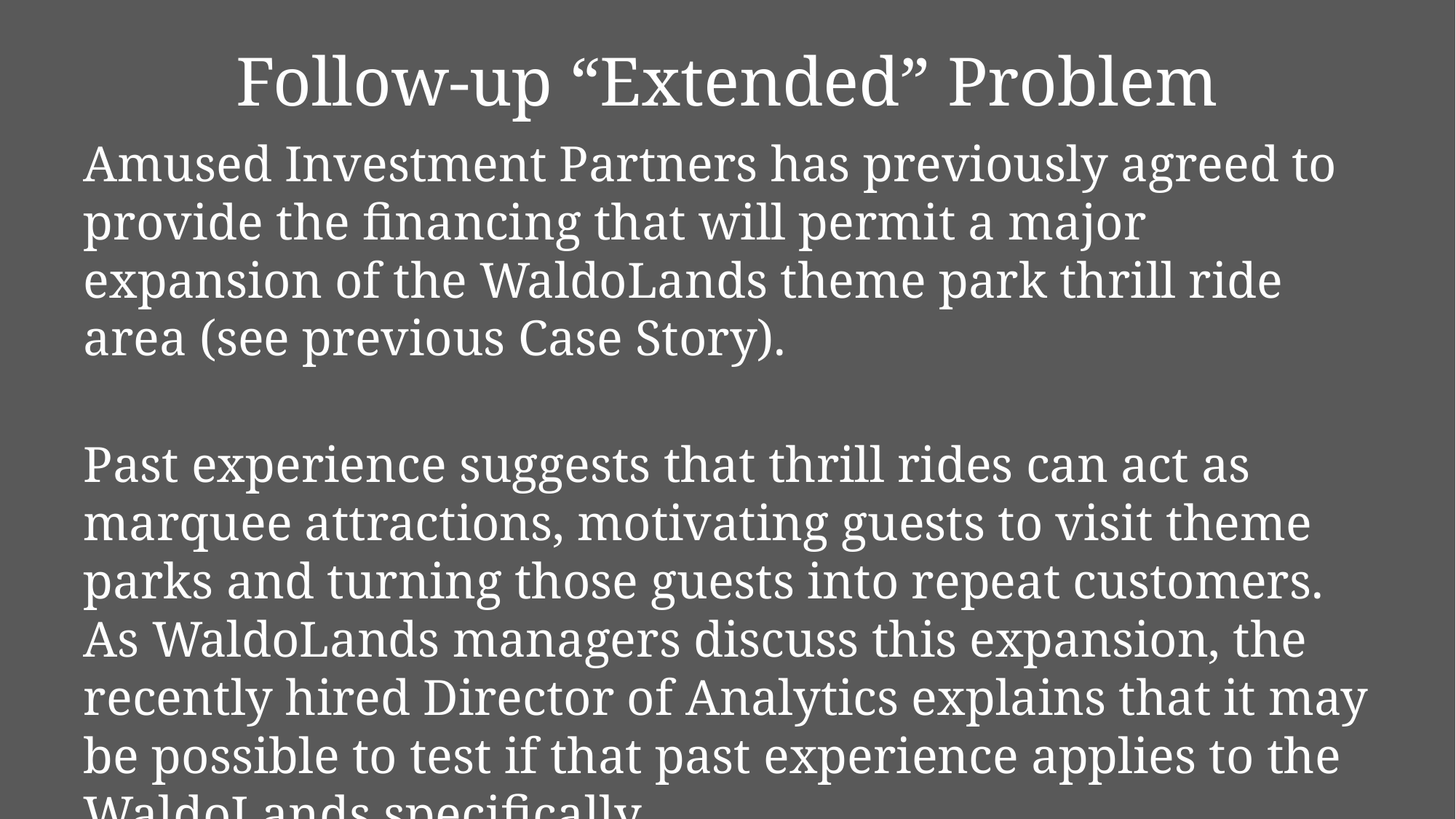

# Follow-up “Extended” Problem
Amused Investment Partners has previously agreed to provide the financing that will permit a major expansion of the WaldoLands theme park thrill ride area (see previous Case Story).

Past experience suggests that thrill rides can act as marquee attractions, motivating guests to visit theme parks and turning those guests into repeat customers. As WaldoLands managers discuss this expansion, the recently hired Director of Analytics explains that it may be possible to test if that past experience applies to the WaldoLands specifically.